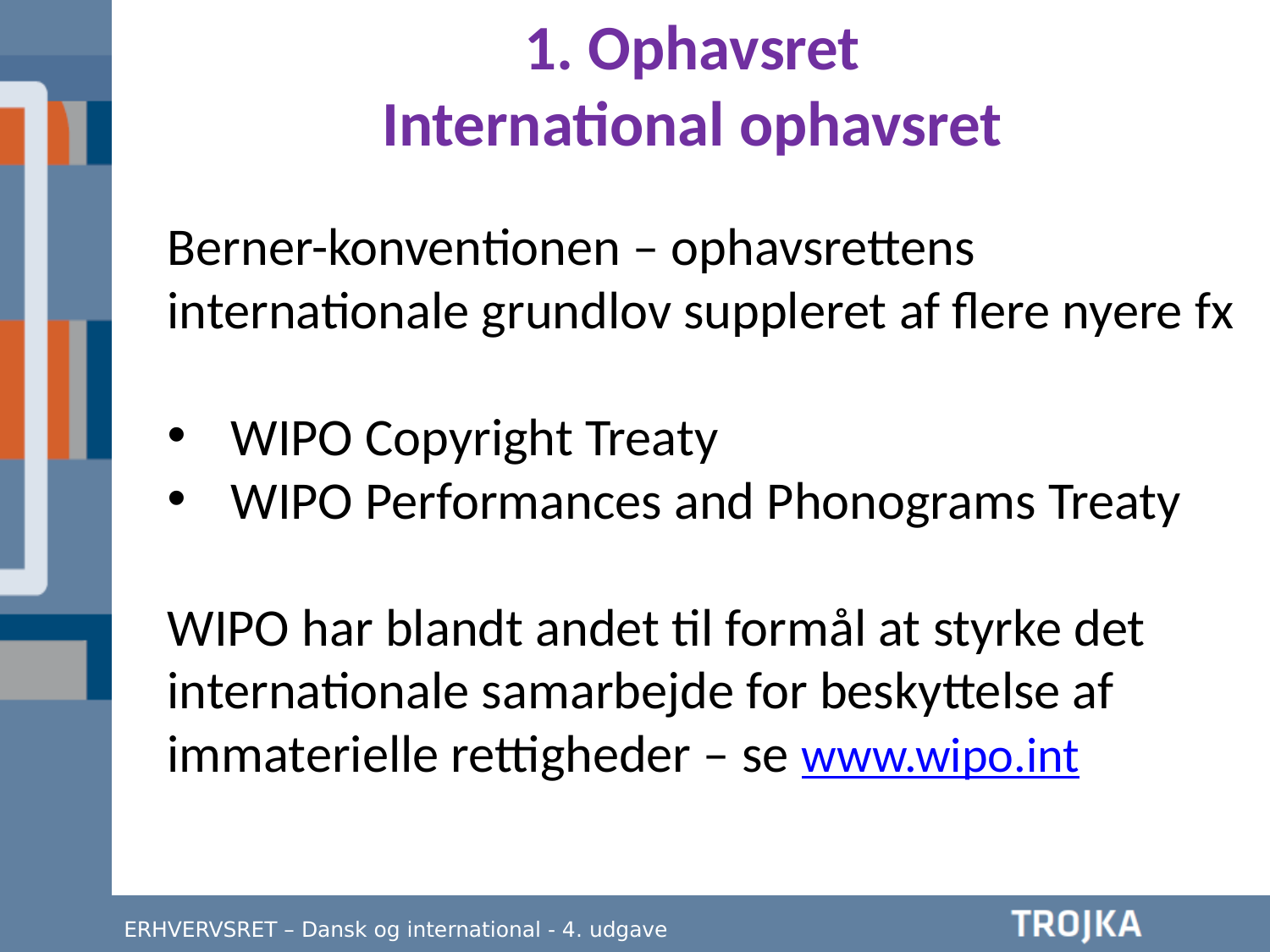

1. Ophavsret
International ophavsret
Berner-konventionen – ophavsrettens internationale grundlov suppleret af flere nyere fx

WIPO Copyright Treaty
WIPO Performances and Phonograms Treaty

WIPO har blandt andet til formål at styrke det internationale samarbejde for beskyttelse af immaterielle rettigheder – se www.wipo.int